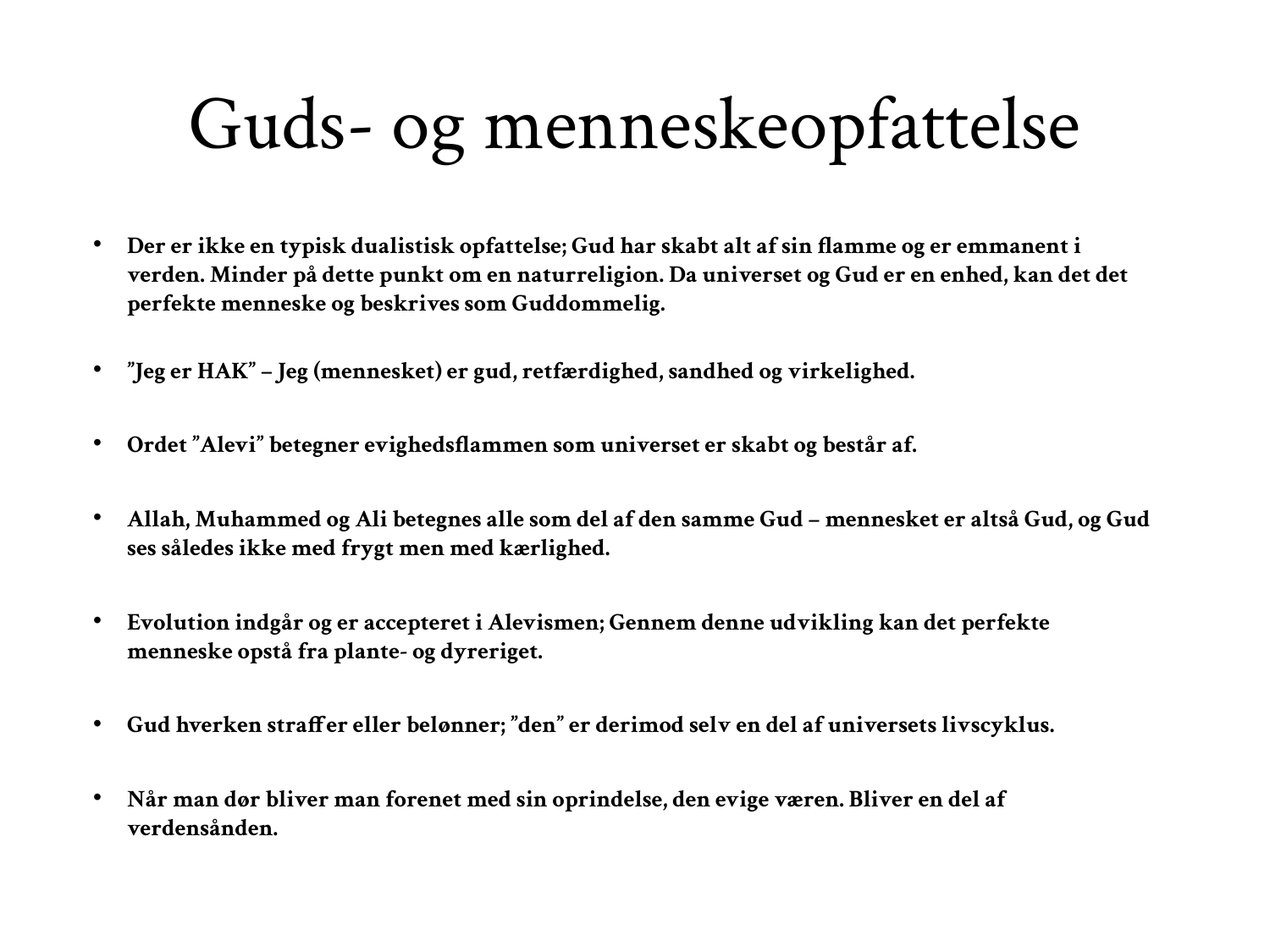

# Guds- og menneskeopfattelse
Der er ikke en typisk dualistisk opfattelse; Gud har skabt alt af sin flamme og er emmanent i verden. Minder på dette punkt om en naturreligion. Da universet og Gud er en enhed, kan det det perfekte menneske og beskrives som Guddommelig.

”Jeg er HAK” – Jeg (mennesket) er gud, retfærdighed, sandhed og virkelighed.

Ordet ”Alevi” betegner evighedsflammen som universet er skabt og består af.

Allah, Muhammed og Ali betegnes alle som del af den samme Gud – mennesket er altså Gud, og Gud ses således ikke med frygt men med kærlighed.

Evolution indgår og er accepteret i Alevismen; Gennem denne udvikling kan det perfekte menneske opstå fra plante- og dyreriget.

Gud hverken straffer eller belønner; ”den” er derimod selv en del af universets livscyklus.

Når man dør bliver man forenet med sin oprindelse, den evige væren. Bliver en del af verdensånden.